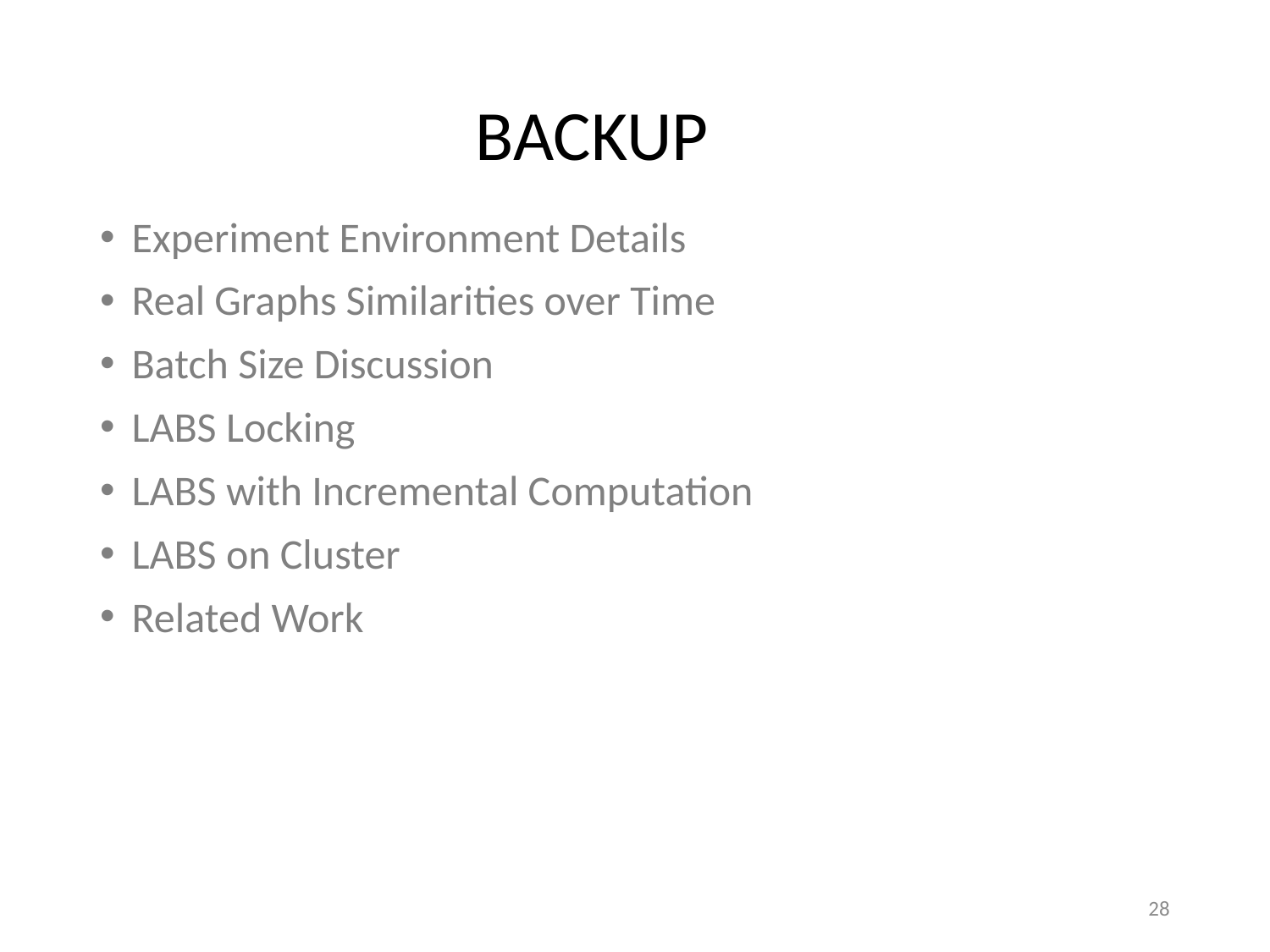

# BACKUP
Experiment Environment Details
Real Graphs Similarities over Time
Batch Size Discussion
LABS Locking
LABS with Incremental Computation
LABS on Cluster
Related Work
28